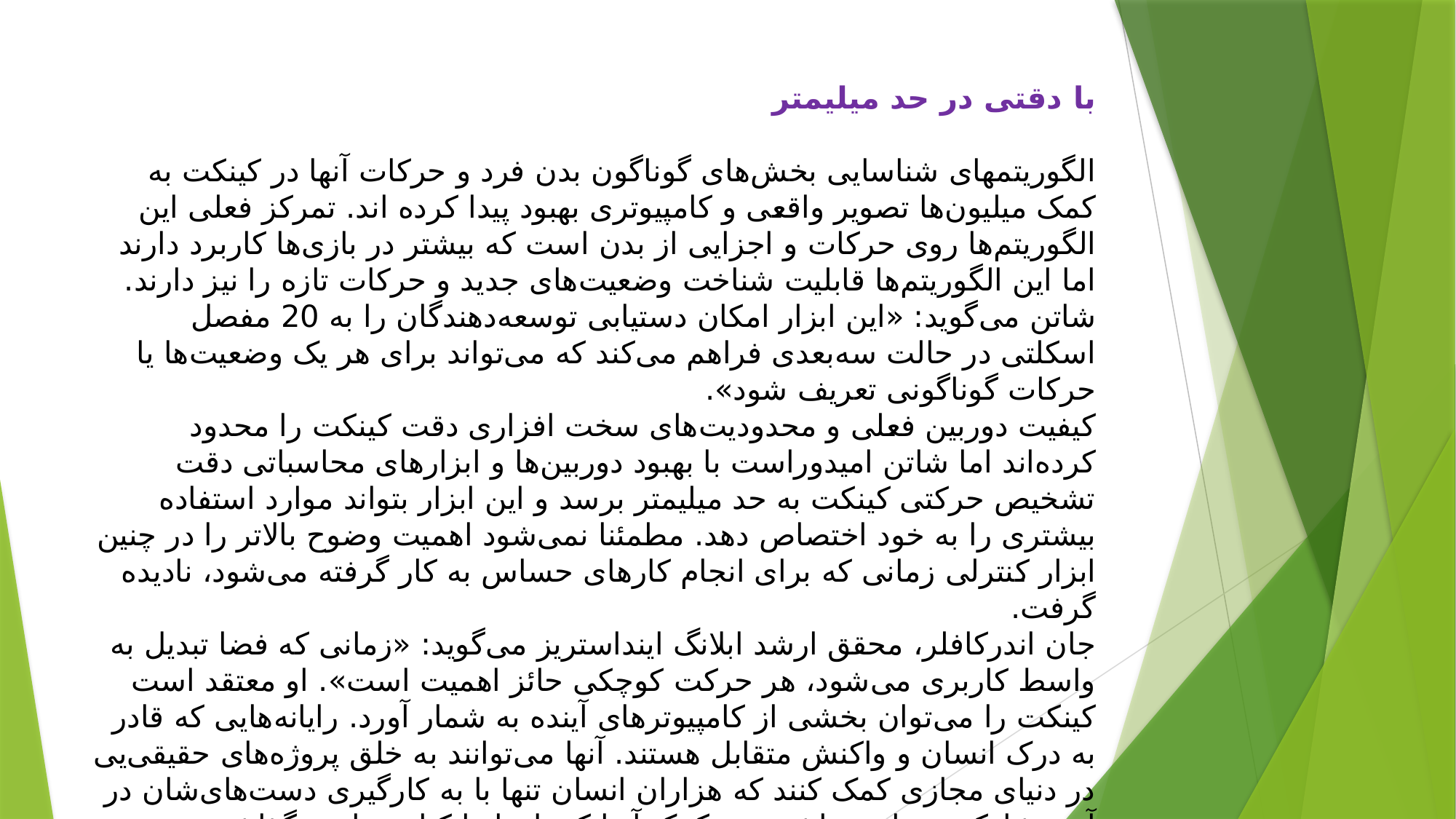

# با دقتی در حد میلیمتر الگوریتمهای شناسایی بخش‌های گوناگون بدن فرد و حرکات آنها در کینکت به کمک میلیون‌ها تصویر واقعی و کامپیوتری بهبود پیدا کرده اند. تمرکز فعلی این الگوریتم‌ها روی حرکات و اجزایی از بدن است که بیشتر در بازی‌ها کاربرد دارند اما این الگوریتم‌ها قابلیت شناخت وضعیت‌های جدید و حرکات تازه را نیز دارند. شاتن می‌گوید: «این ابزار امکان دستیابی توسعه‌دهندگان را به 20 مفصل اسکلتی در حالت سه‌بعدی فراهم می‌کند که می‌تواند برای هر یک وضعیت‌ها یا حرکات گوناگونی تعریف شود». کیفیت دوربین فعلی و محدودیت‌های سخت افزاری دقت کینکت را محدود کرده‌اند اما شاتن امیدوراست با بهبود دوربین‌ها و ابزارهای محاسباتی دقت تشخیص حرکتی کینکت به حد میلیمتر برسد و این ابزار بتواند موارد استفاده بیشتری را به خود اختصاص دهد. مطمئنا نمی‌شود اهمیت وضوح بالاتر را در چنین ابزار کنترلی زمانی که برای انجام کارهای حساس به کار گرفته می‌شود، نادیده گرفت. جان اندرکافلر، محقق ارشد ابلانگ اینداستریز می‌گوید: «زمانی که فضا تبدیل به واسط کاربری می‌شود، هر حرکت کوچکی حائز اهمیت است». او معتقد است کینکت را می‌توان بخشی از کامپیوترهای آینده به شمار آورد. رایانه‌هایی که قادر به درک انسان و واکنش متقابل هستند. آنها می‌توانند به خلق پروژه‌های حقیقی‌یی در دنیای مجازی کمک کنند که هزاران انسان تنها با به کارگیری دست‌های‌شان در آن مشارکت خواهند داشت، به کمک آنها کنترل‌ها را کنار خواهیم گذاشت و بدون آسیب‌های بدنی ناشی از کاربرد صفحه کلیدها و ماوس‌ها به درک تازه‌ای از فناوری خواهیم رسید.